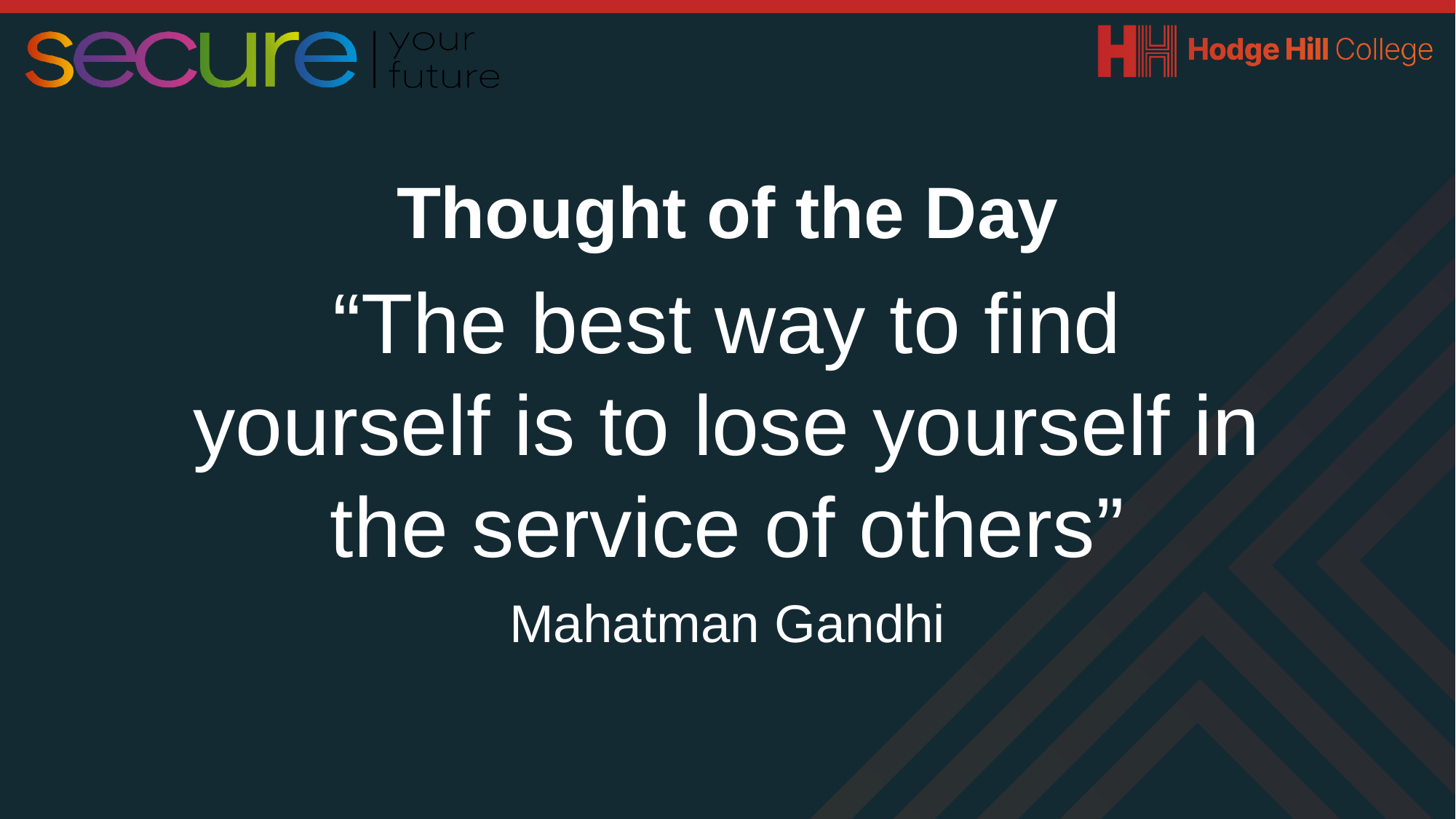

Thought of the Day
“The best way to find yourself is to lose yourself in the service of others”
Mahatman Gandhi